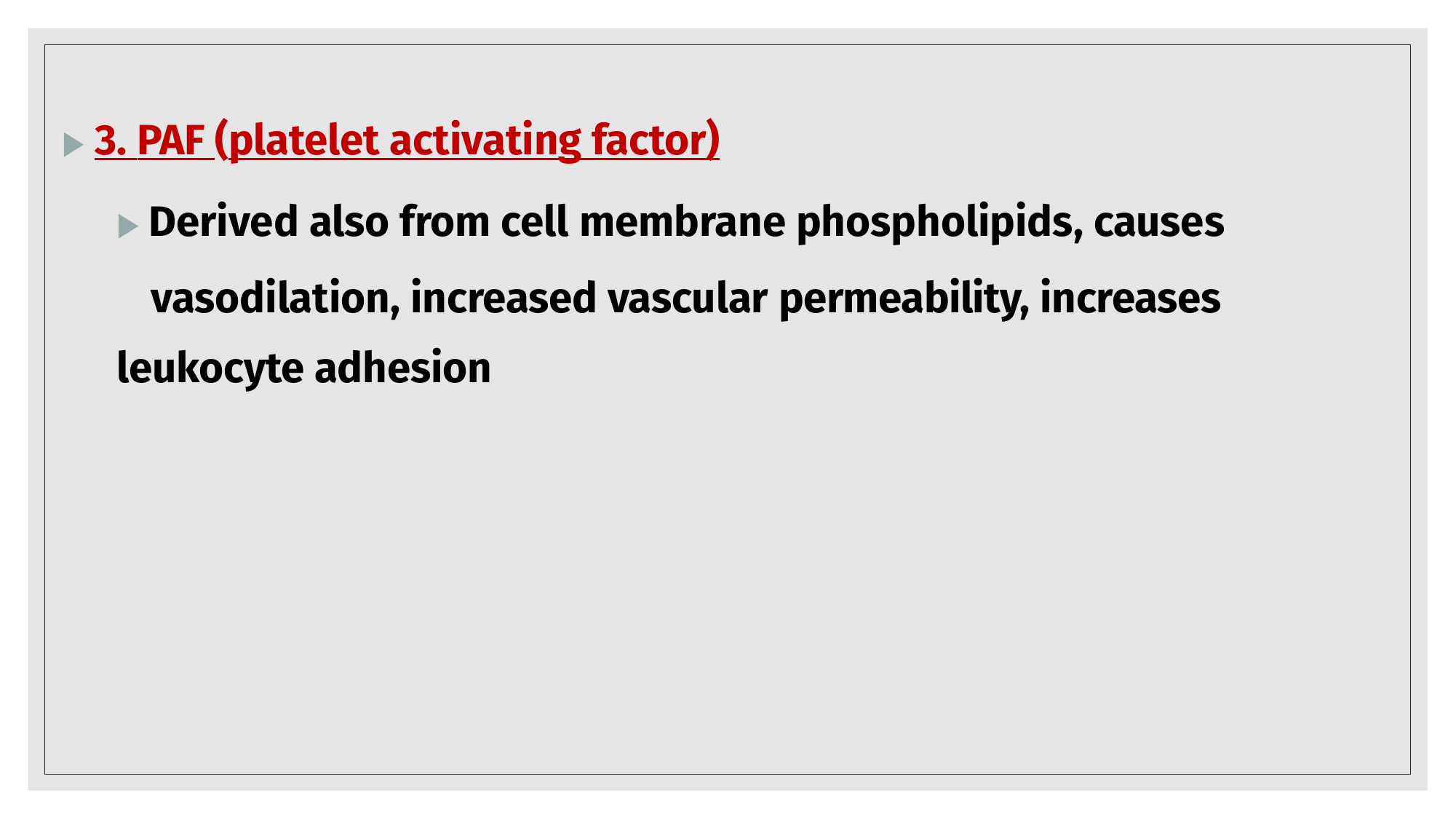

▶ 3. PAF (platelet activating factor)
▶ Derived also from cell membrane phospholipids, causes vasodilation, increased vascular permeability, increases
leukocyte adhesion